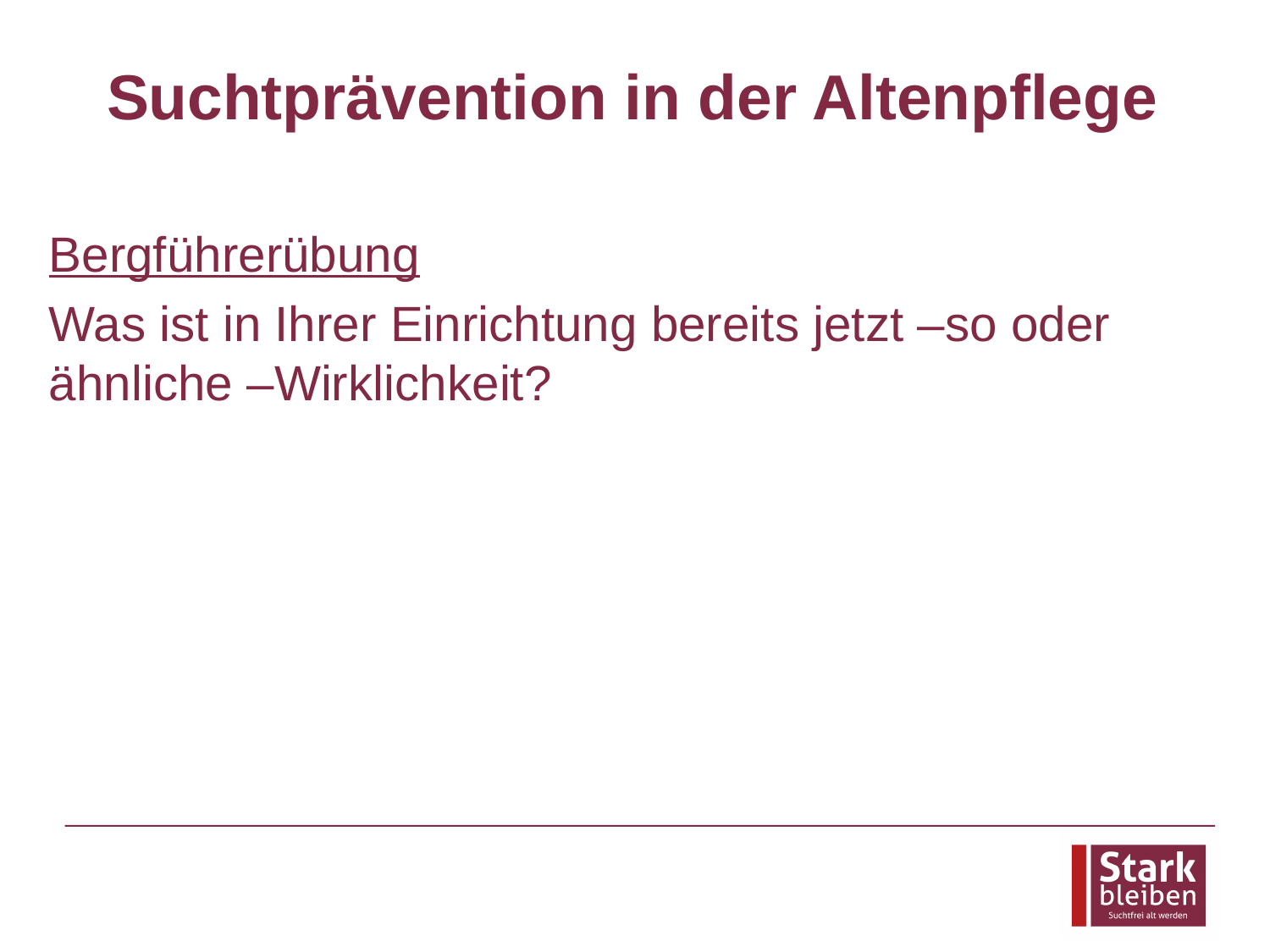

# Suchtprävention in der Altenpflege
Bergführerübung
Was ist in Ihrer Einrichtung bereits jetzt –so oder ähnliche –Wirklichkeit?